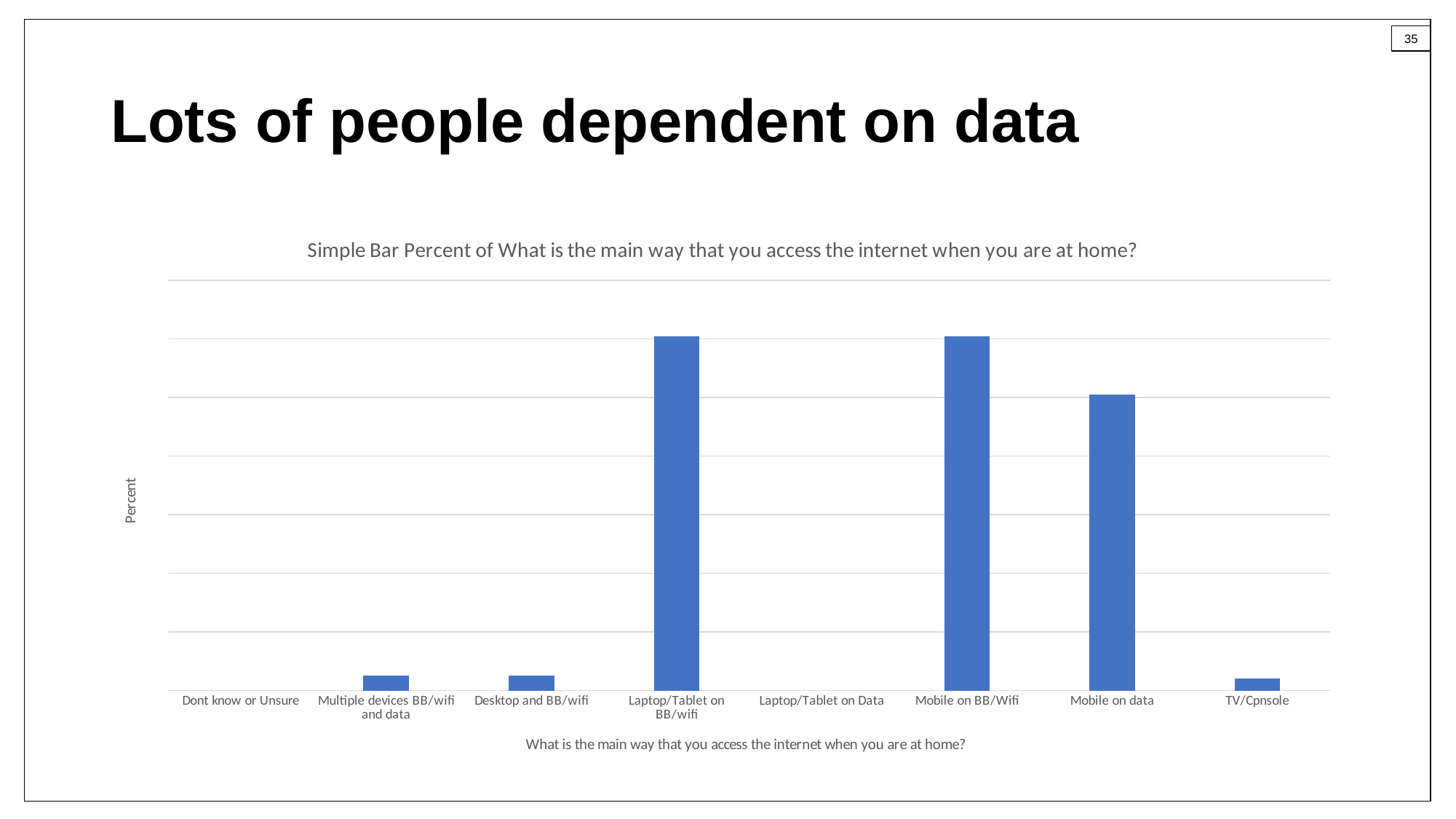

# Lots of people dependent on data

### Chart: Simple Bar Percent of What is the main way that you access the internet when you are at home?

| Category |  |
|---|---|
| Dont know or Unsure | None |
| Multiple devices BB/wifi and data | 5.0 |
| Desktop and BB/wifi | 5.0 |
| Laptop/Tablet on BB/wifi | 121.0 |
| Laptop/Tablet on Data | None |
| Mobile on BB/Wifi | 121.0 |
| Mobile on data | 101.0 |
| TV/Cpnsole | 4.0 |